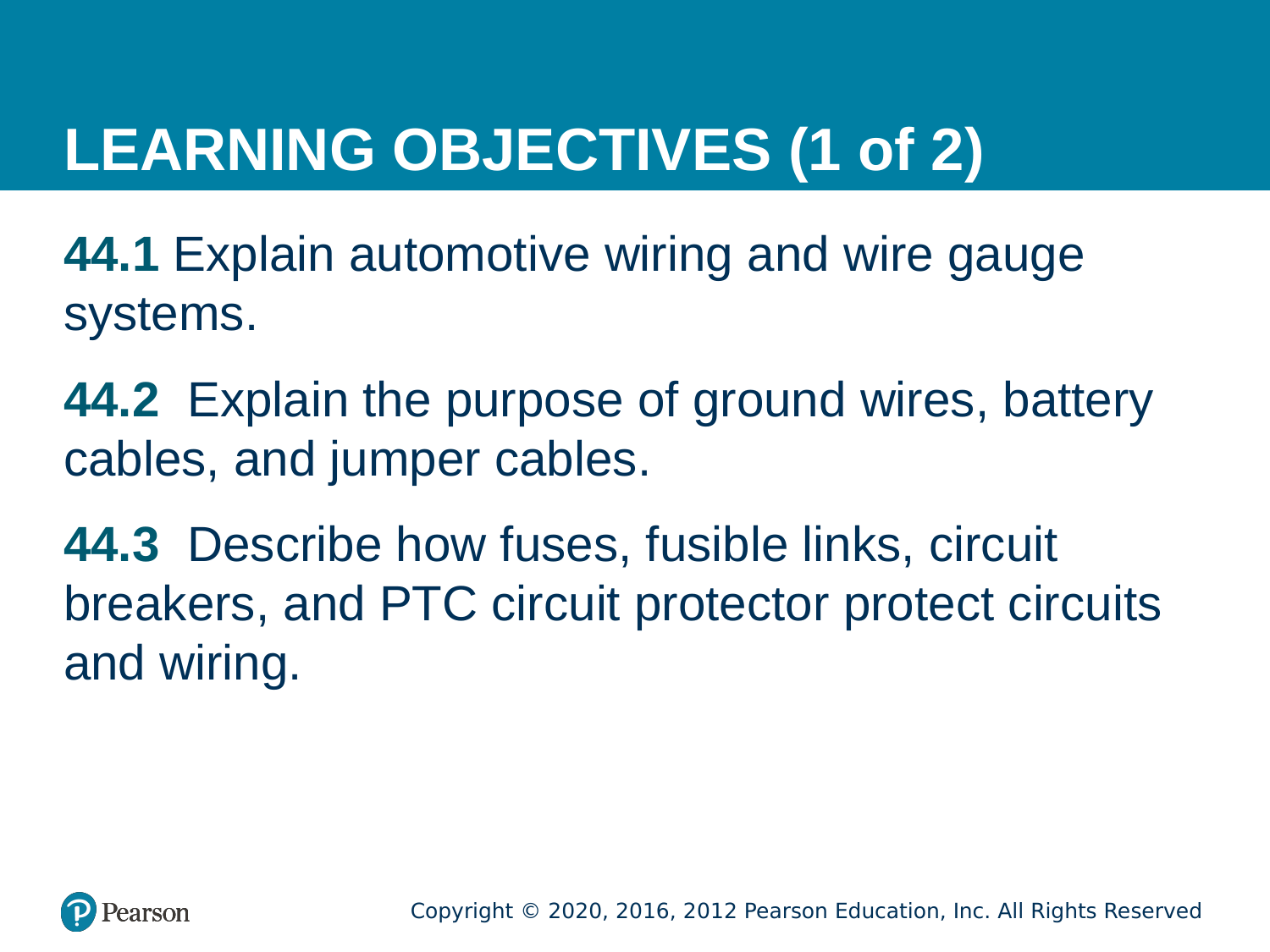

# LEARNING OBJECTIVES (1 of 2)
44.1 Explain automotive wiring and wire gauge systems.
44.2  Explain the purpose of ground wires, battery cables, and jumper cables.
44.3  Describe how fuses, fusible links, circuit breakers, and PTC circuit protector protect circuits and wiring.